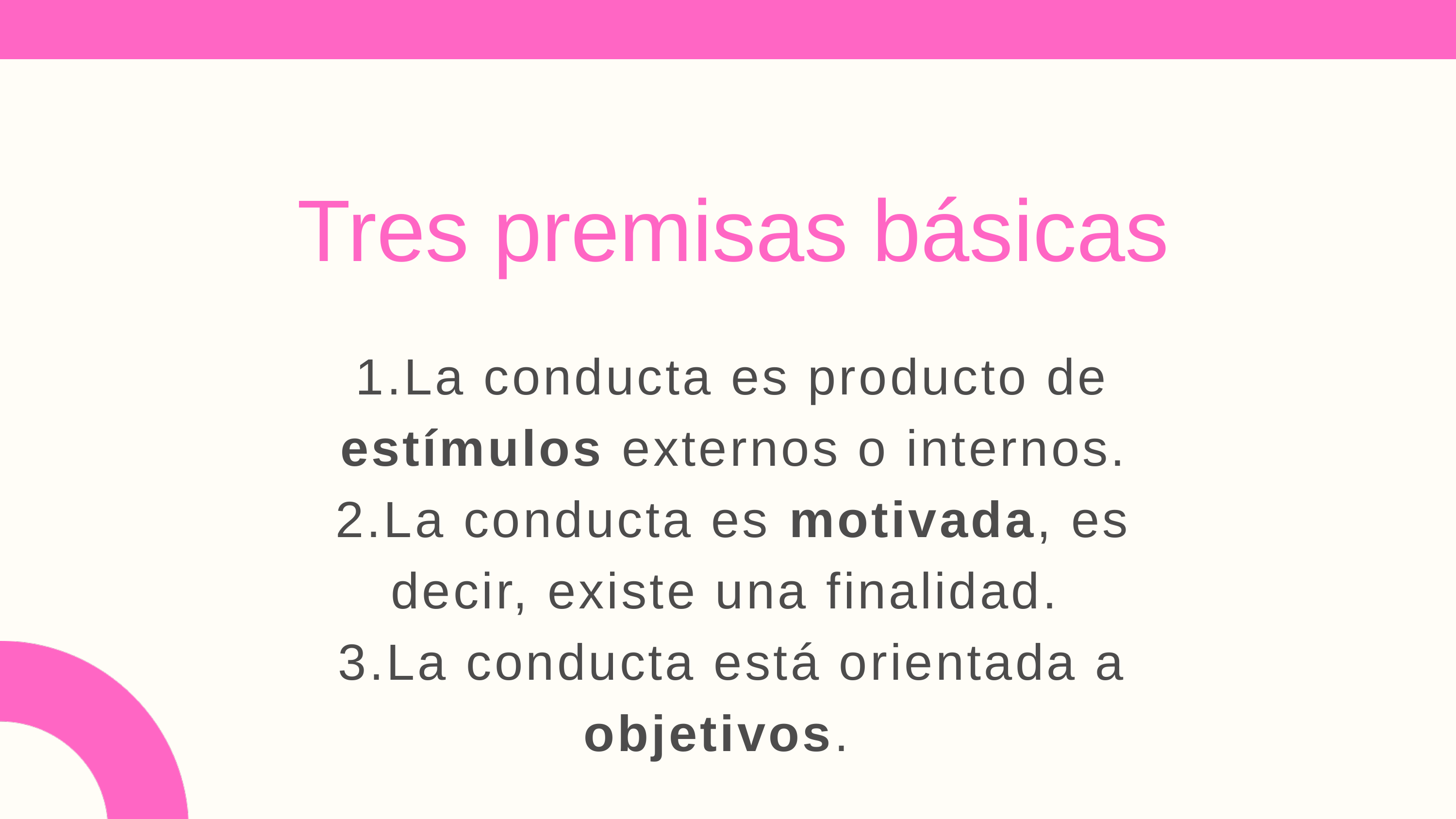

Tres premisas básicas
1.La conducta es producto de estímulos externos o internos.
2.La conducta es motivada, es decir, existe una finalidad.
3.La conducta está orientada a objetivos.